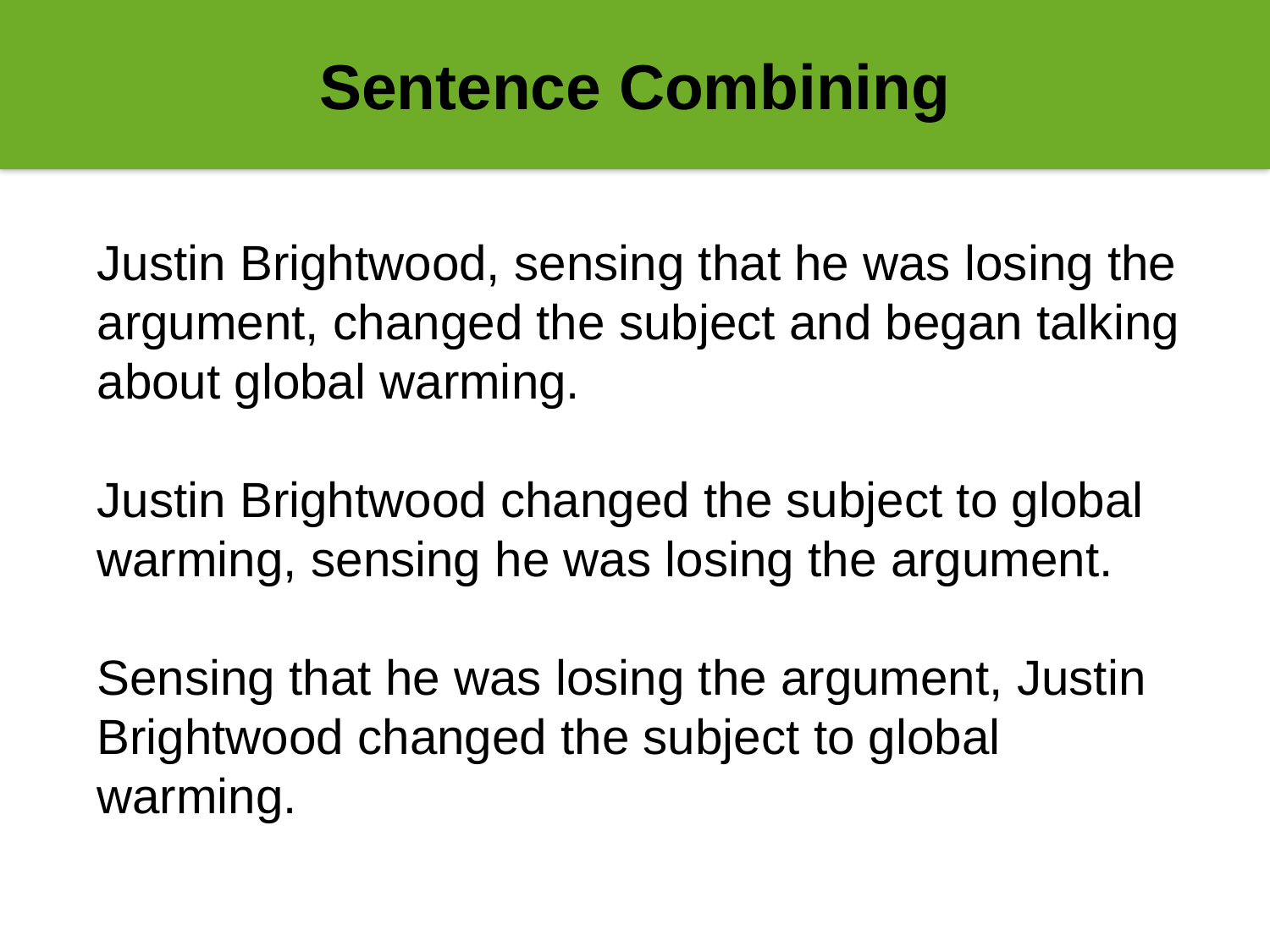

Sentence Combining
Sentence Combining

Justin Brightwood, sensing that he was losing the argument, changed the subject and began talking about global warming.

Justin Brightwood changed the subject to global warming, sensing he was losing the argument.

Sensing that he was losing the argument, Justin Brightwood changed the subject to global warming.